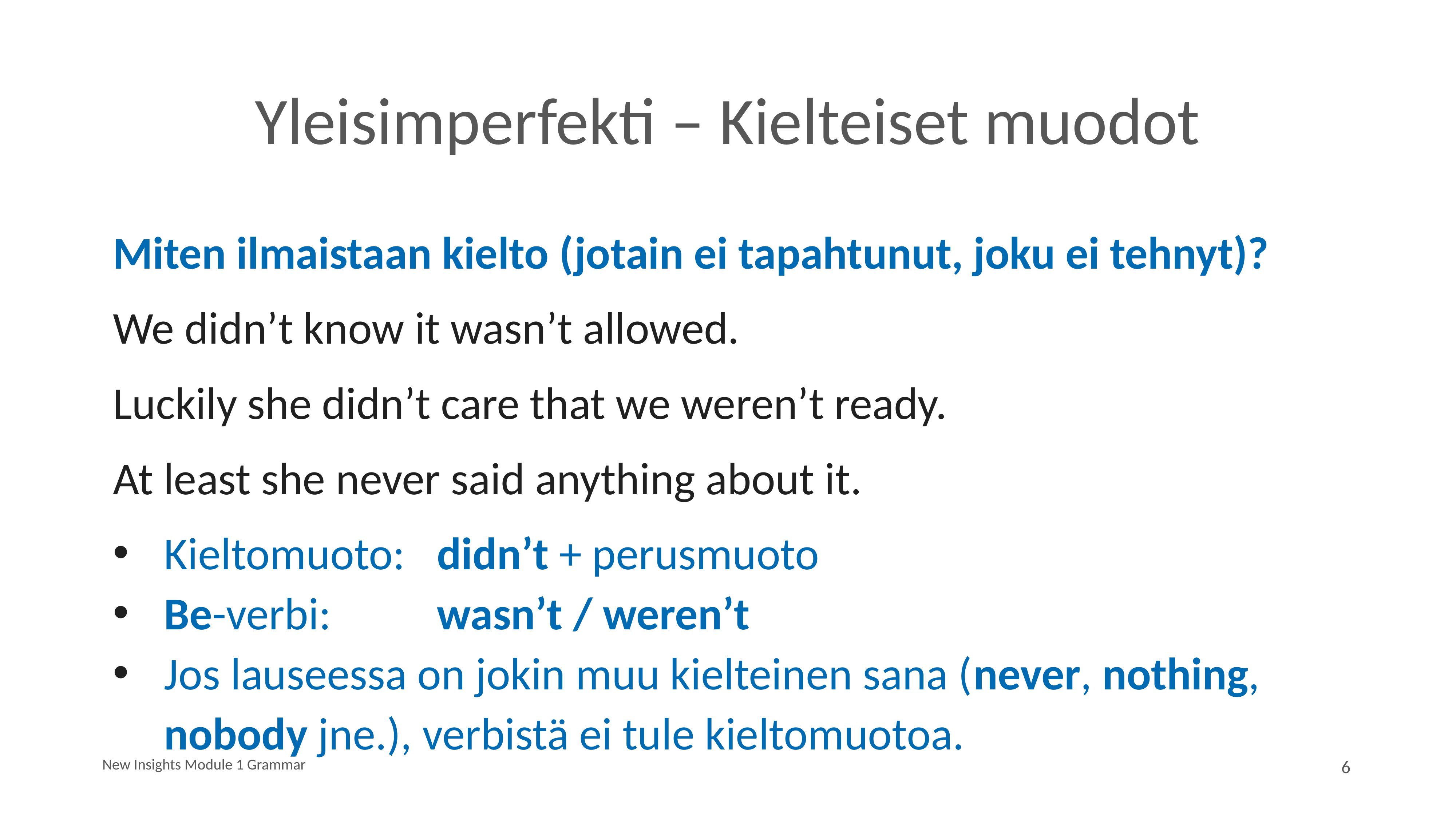

# Yleisimperfekti – Kielteiset muodot
Miten ilmaistaan kielto (jotain ei tapahtunut, joku ei tehnyt)?
We didn’t know it wasn’t allowed.
Luckily she didn’t care that we weren’t ready.
At least she never said anything about it.
Kieltomuoto: 	didn’t + perusmuoto
Be-verbi: 		wasn’t / weren’t
Jos lauseessa on jokin muu kielteinen sana (never, nothing, nobody jne.), verbistä ei tule kieltomuotoa.

New Insights Module 1 Grammar
6